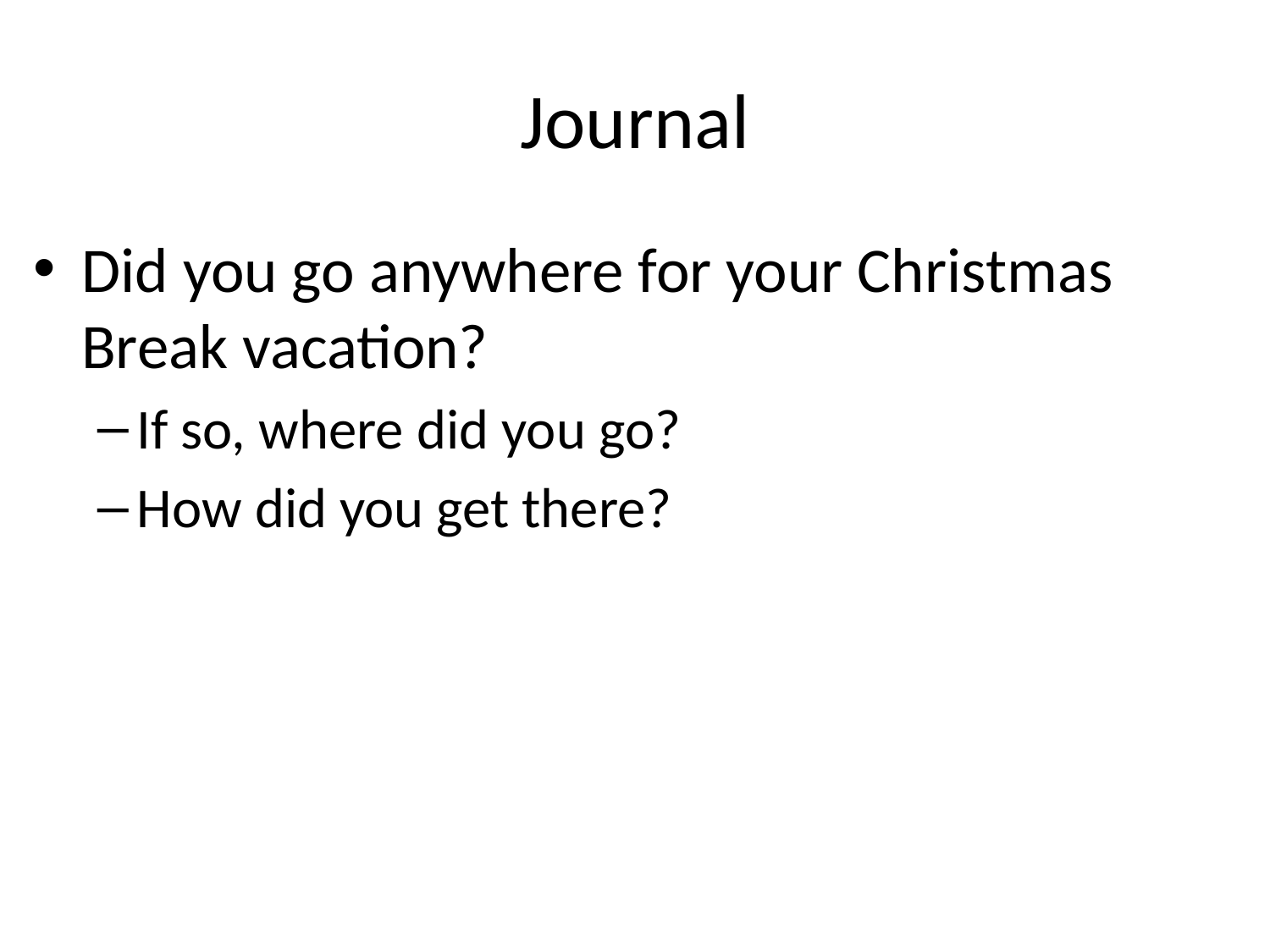

Monday
# Journal
Did you go anywhere for your Christmas Break vacation?
If so, where did you go?
How did you get there?